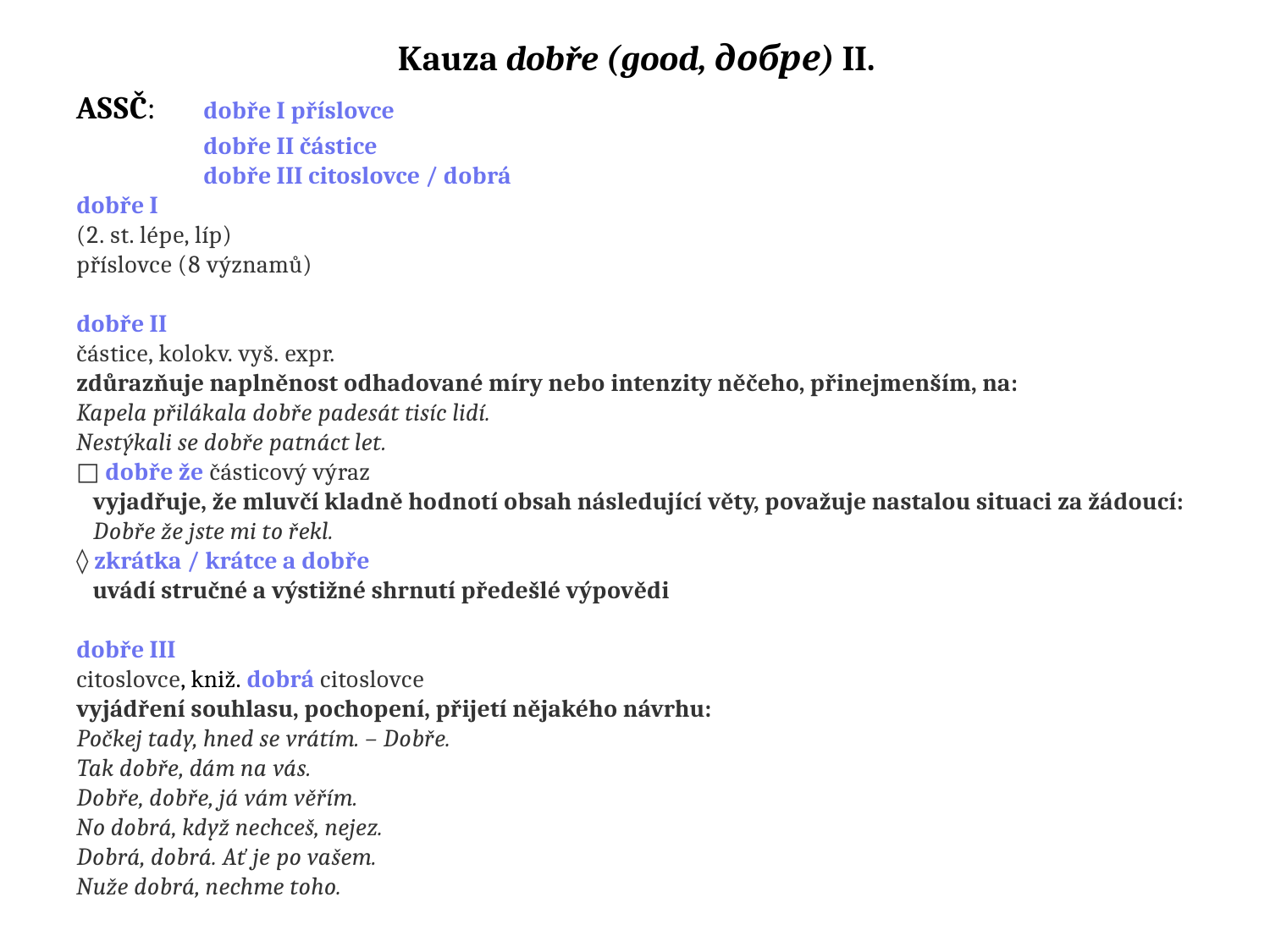

# Kauza dobře (good, добре) II.
ASSČ: 	dobře I příslovce
	dobře II částice
	dobře III citoslovce / dobrá
dobře I
(2. st. lépe, líp)
příslovce (8 významů)

dobře II
částice, kolokv. vyš. expr.
zdůrazňuje naplněnost odhadované míry nebo intenzity něčeho, přinejmenším, na:
Kapela přilákala dobře padesát tisíc lidí.
Nestýkali se dobře patnáct let.
□ dobře že částicový výraz
   vyjadřuje, že mluvčí kladně hodnotí obsah následující věty, považuje nastalou situaci za žádoucí:
   Dobře že jste mi to řekl.
◊ zkrátka / krátce a dobře
   uvádí stručné a výstižné shrnutí předešlé výpovědi
dobře III
citoslovce, kniž. dobrá citoslovce
vyjádření souhlasu, pochopení, přijetí nějakého návrhu:
Počkej tady, hned se vrátím. – Dobře.
Tak dobře, dám na vás.
Dobře, dobře, já vám věřím.
No dobrá, když nechceš, nejez.
Dobrá, dobrá. Ať je po vašem.
Nuže dobrá, nechme toho.